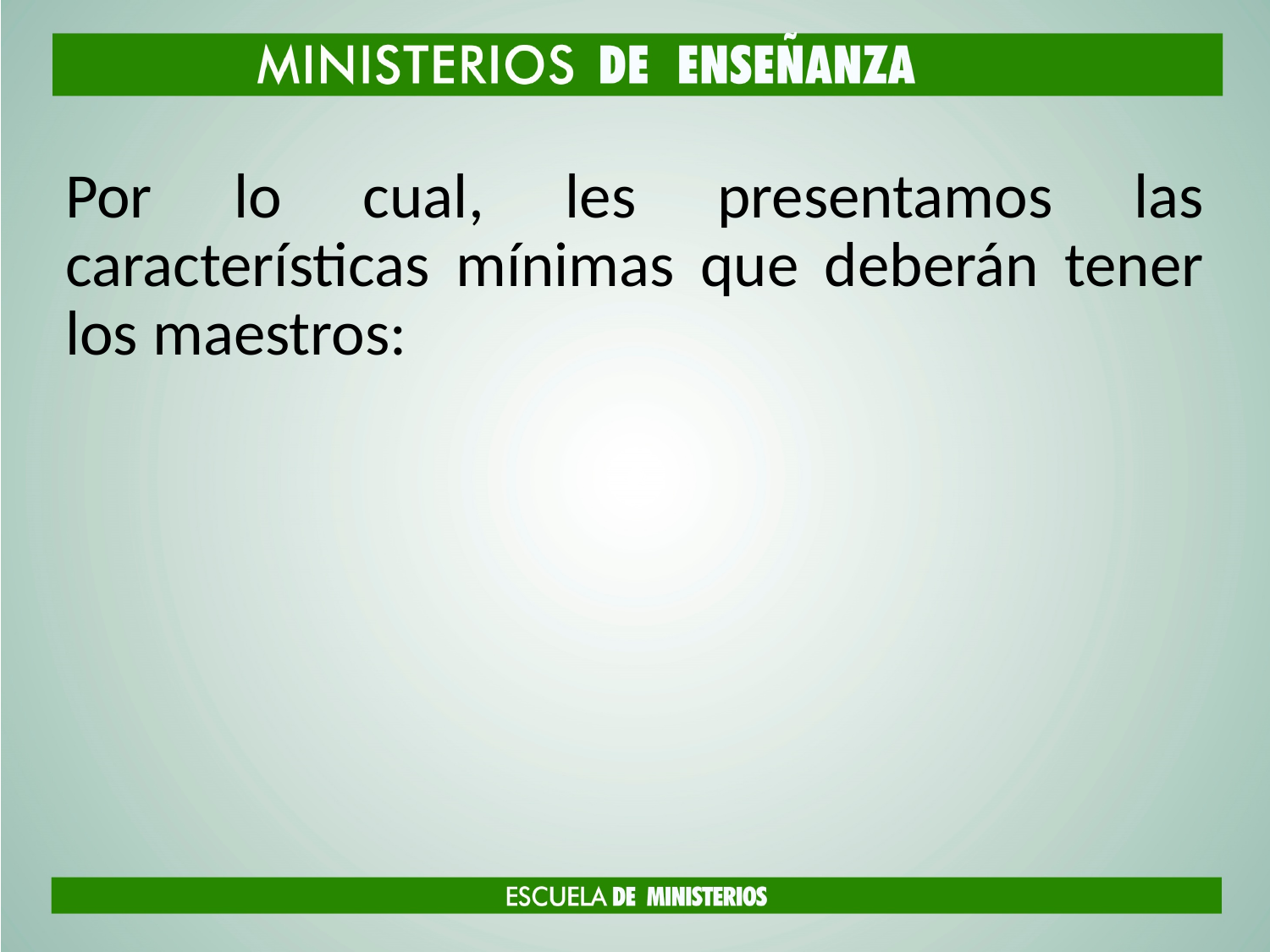

Por lo cual, les presentamos las características mínimas que deberán tener los maestros: